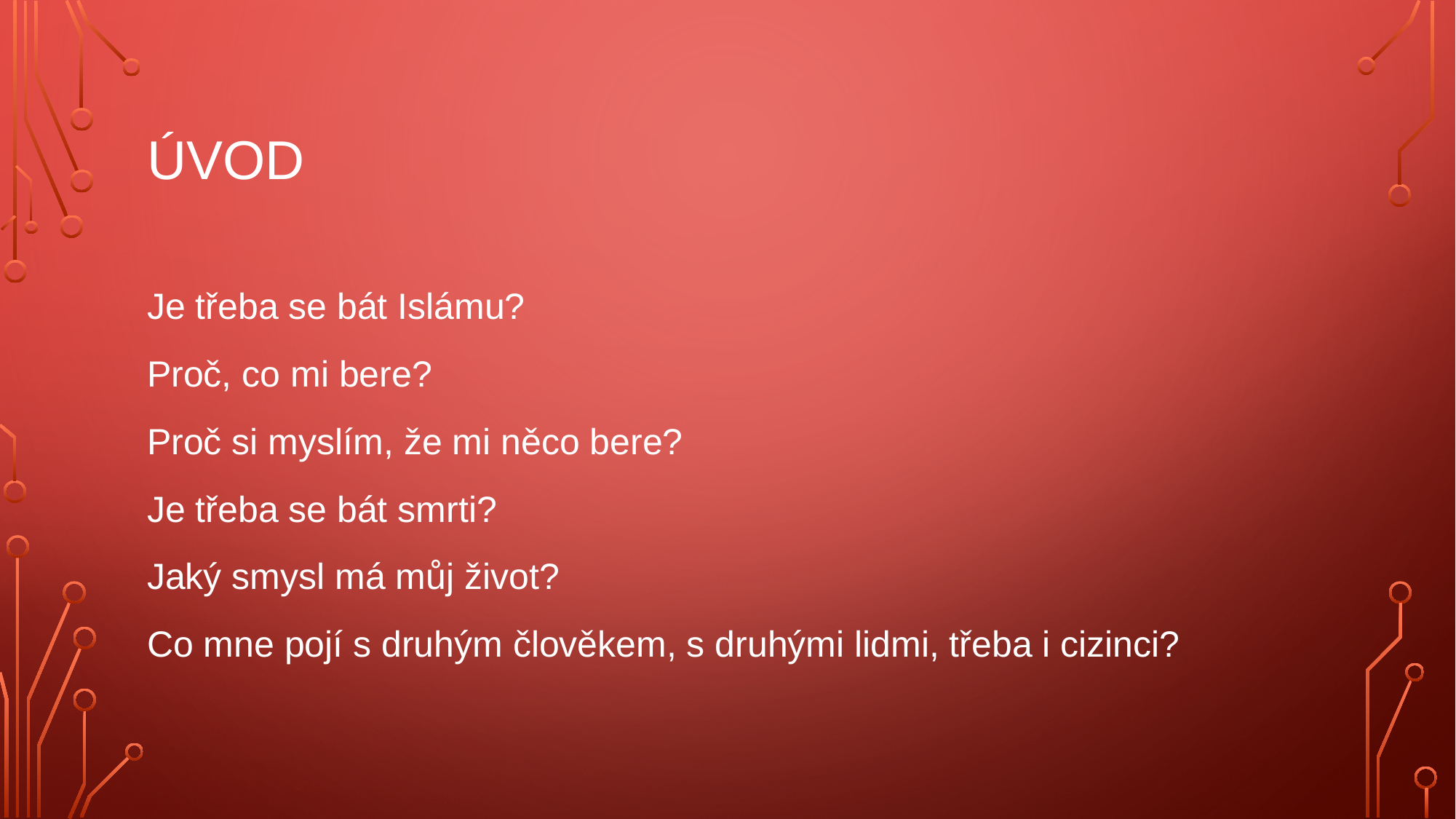

# úvod
Je třeba se bát Islámu?
Proč, co mi bere?
Proč si myslím, že mi něco bere?
Je třeba se bát smrti?
Jaký smysl má můj život?
Co mne pojí s druhým člověkem, s druhými lidmi, třeba i cizinci?